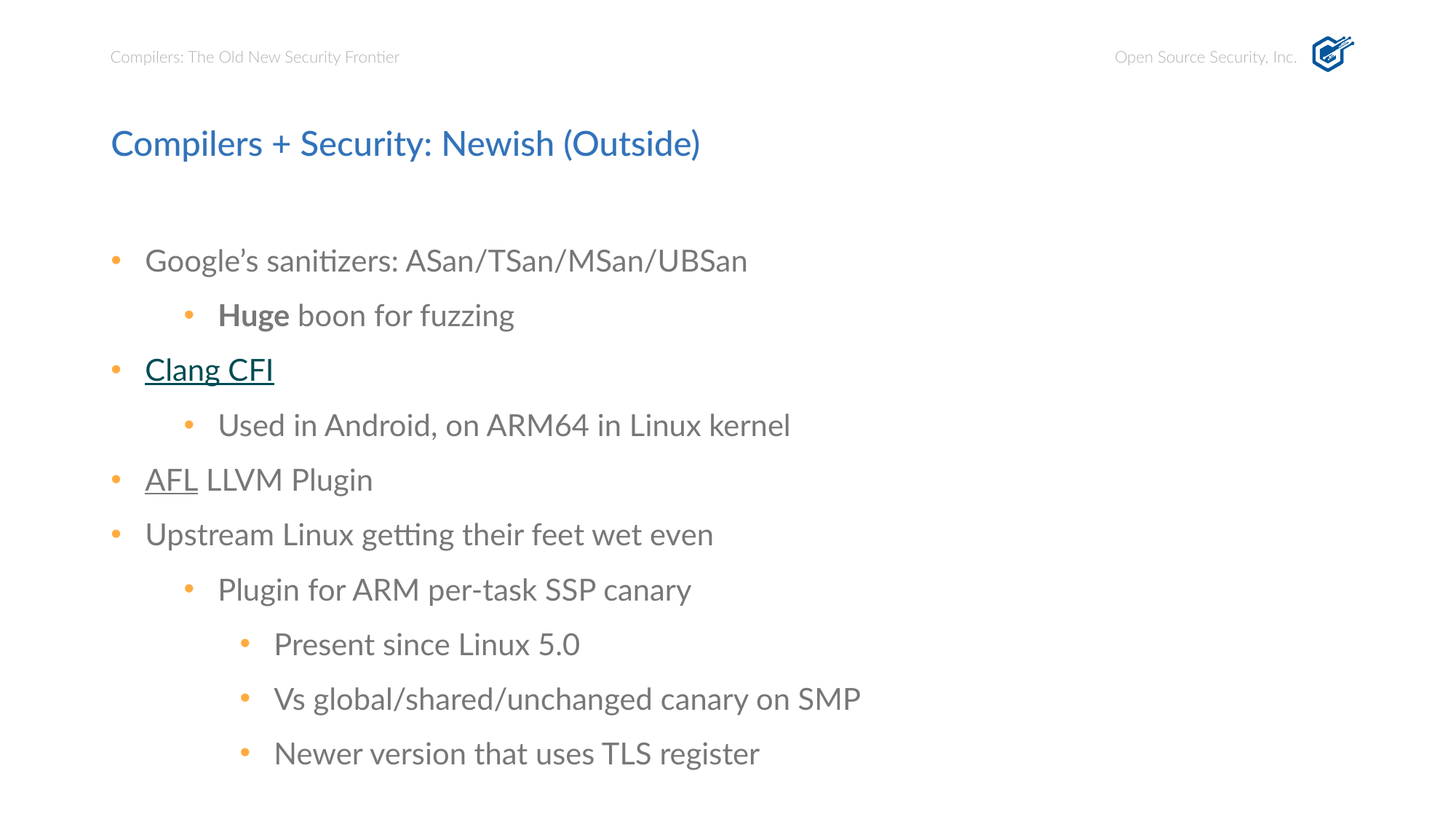

# Compilers + Security: Newish (Outside)
Google’s sanitizers: ASan/TSan/MSan/UBSan
Huge boon for fuzzing
Clang CFI
Used in Android, on ARM64 in Linux kernel
AFL LLVM Plugin
Upstream Linux getting their feet wet even
Plugin for ARM per-task SSP canary
Present since Linux 5.0
Vs global/shared/unchanged canary on SMP
Newer version that uses TLS register